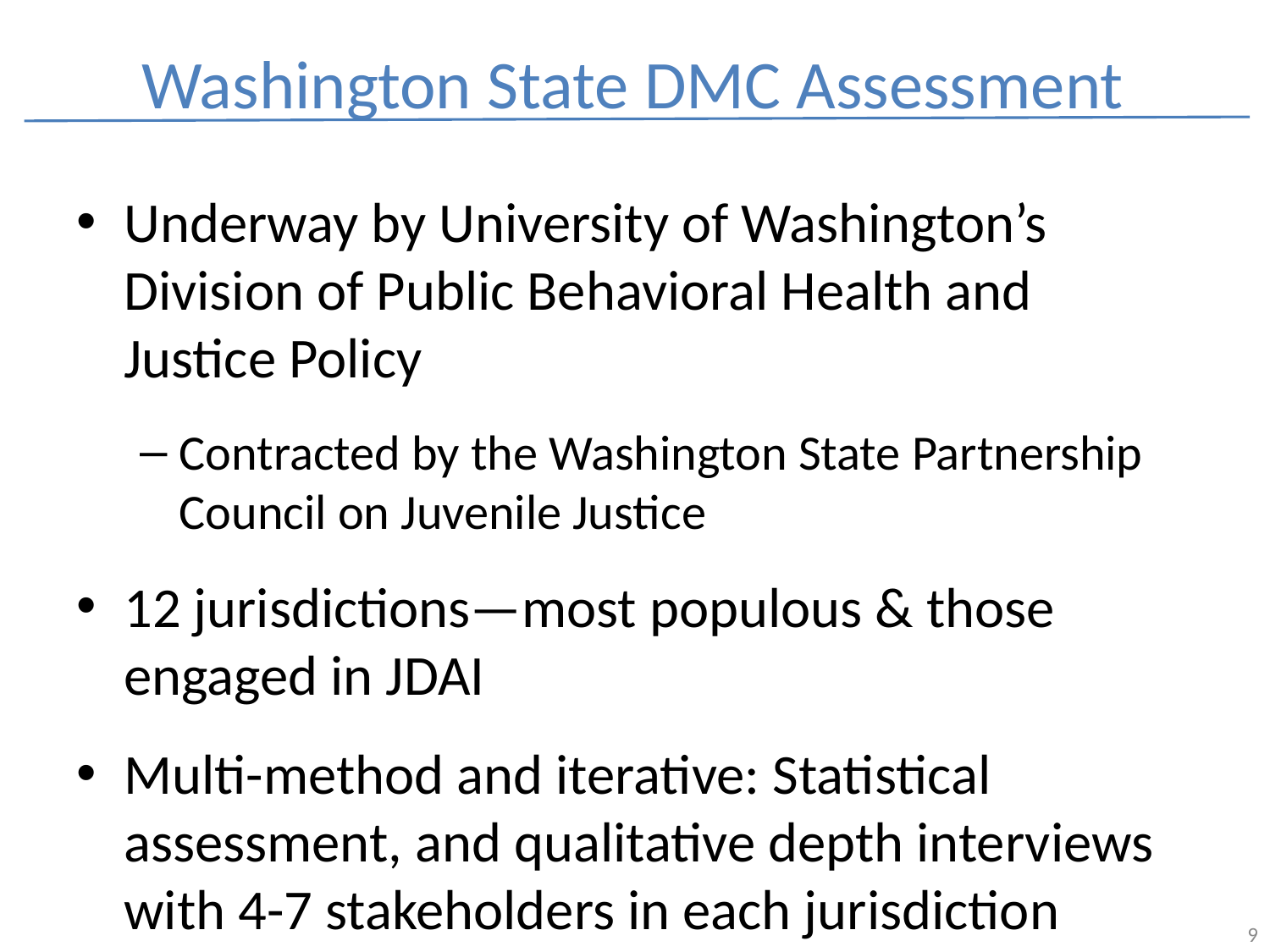

# Washington State DMC Assessment
Underway by University of Washington’s Division of Public Behavioral Health and Justice Policy
Contracted by the Washington State Partnership Council on Juvenile Justice
12 jurisdictions—most populous & those engaged in JDAI
Multi-method and iterative: Statistical assessment, and qualitative depth interviews with 4-7 stakeholders in each jurisdiction
9